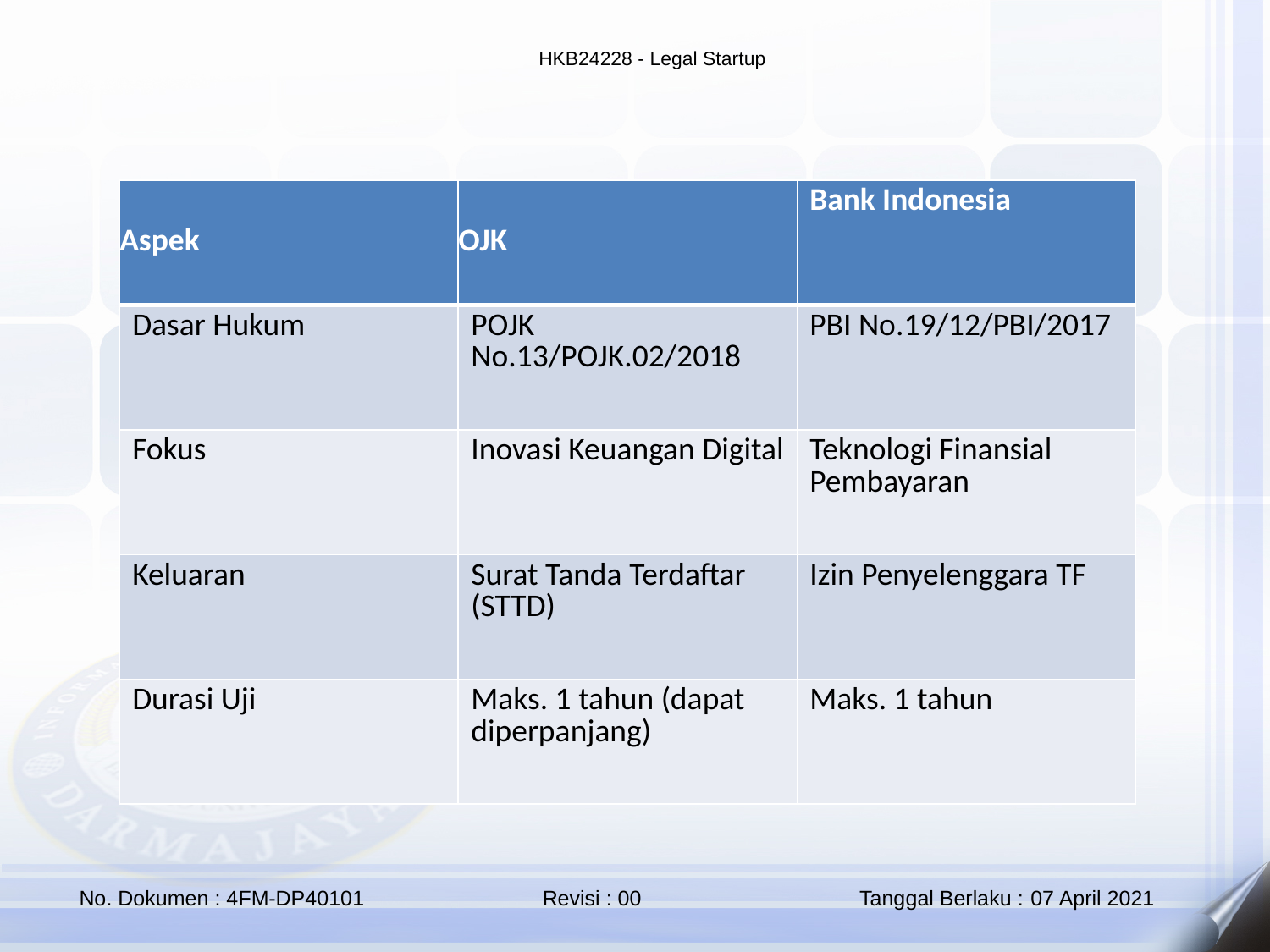

| Aspek | OJK | Bank Indonesia |
| --- | --- | --- |
| Dasar Hukum | POJK No.13/POJK.02/2018 | PBI No.19/12/PBI/2017 |
| Fokus | Inovasi Keuangan Digital | Teknologi Finansial Pembayaran |
| Keluaran | Surat Tanda Terdaftar (STTD) | Izin Penyelenggara TF |
| Durasi Uji | Maks. 1 tahun (dapat diperpanjang) | Maks. 1 tahun |